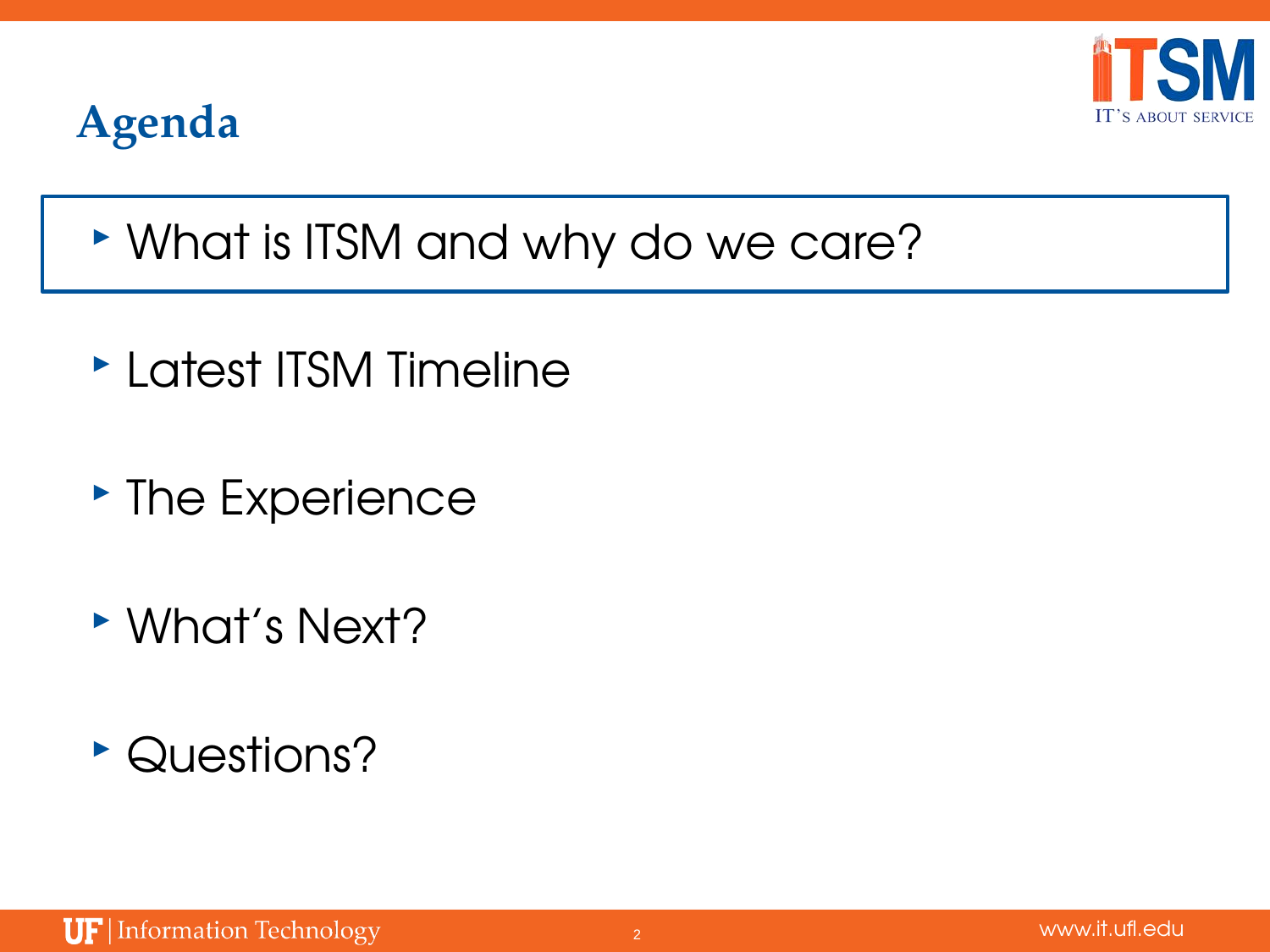

# Agenda

What is ITSM and why do we care?

Latest ITSM Timeline

The Experience

What’s Next?

Questions?